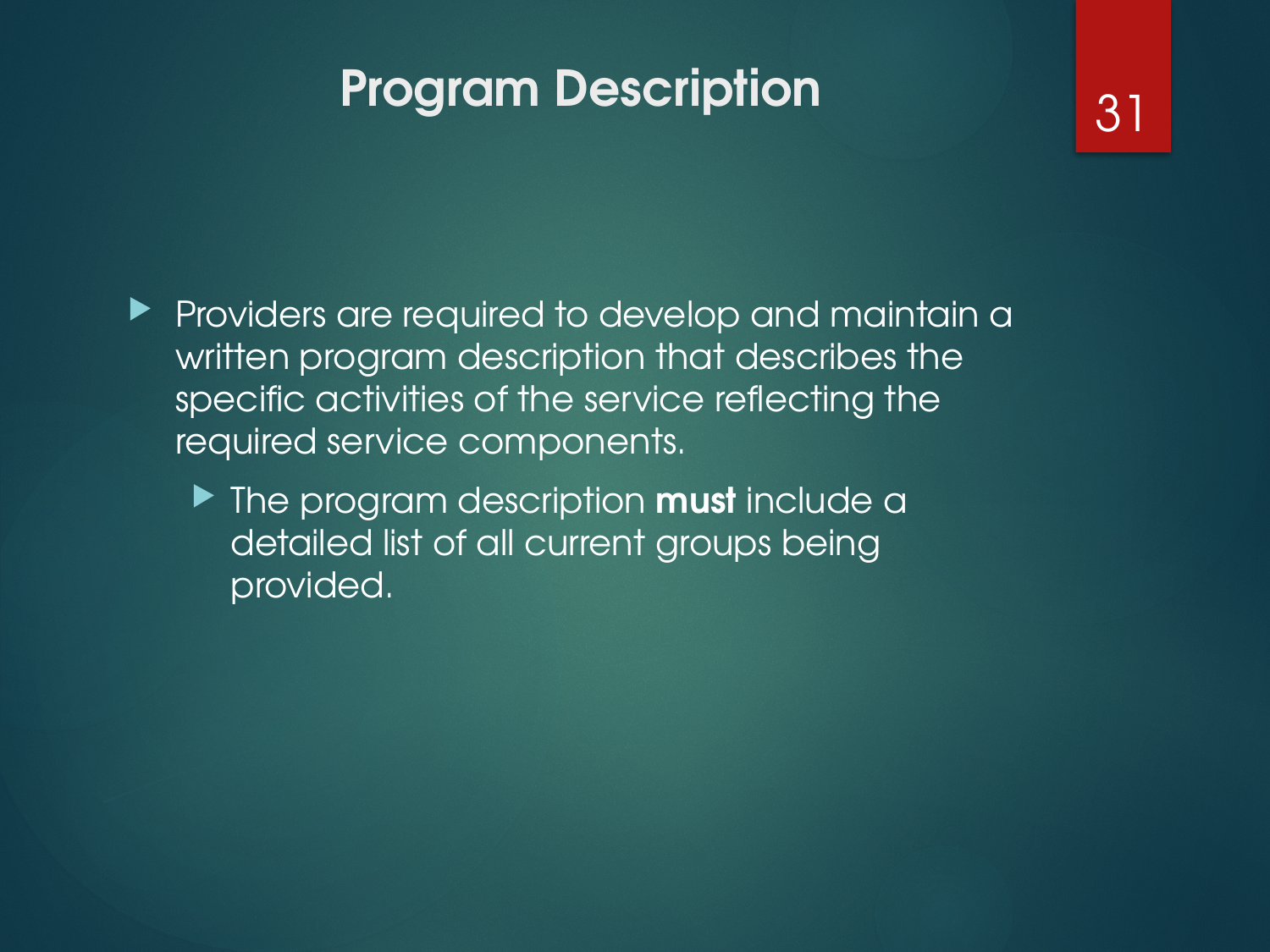

31
# Program Description
Providers are required to develop and maintain a written program description that describes the specific activities of the service reflecting the required service components.
The program description must include a detailed list of all current groups being provided.